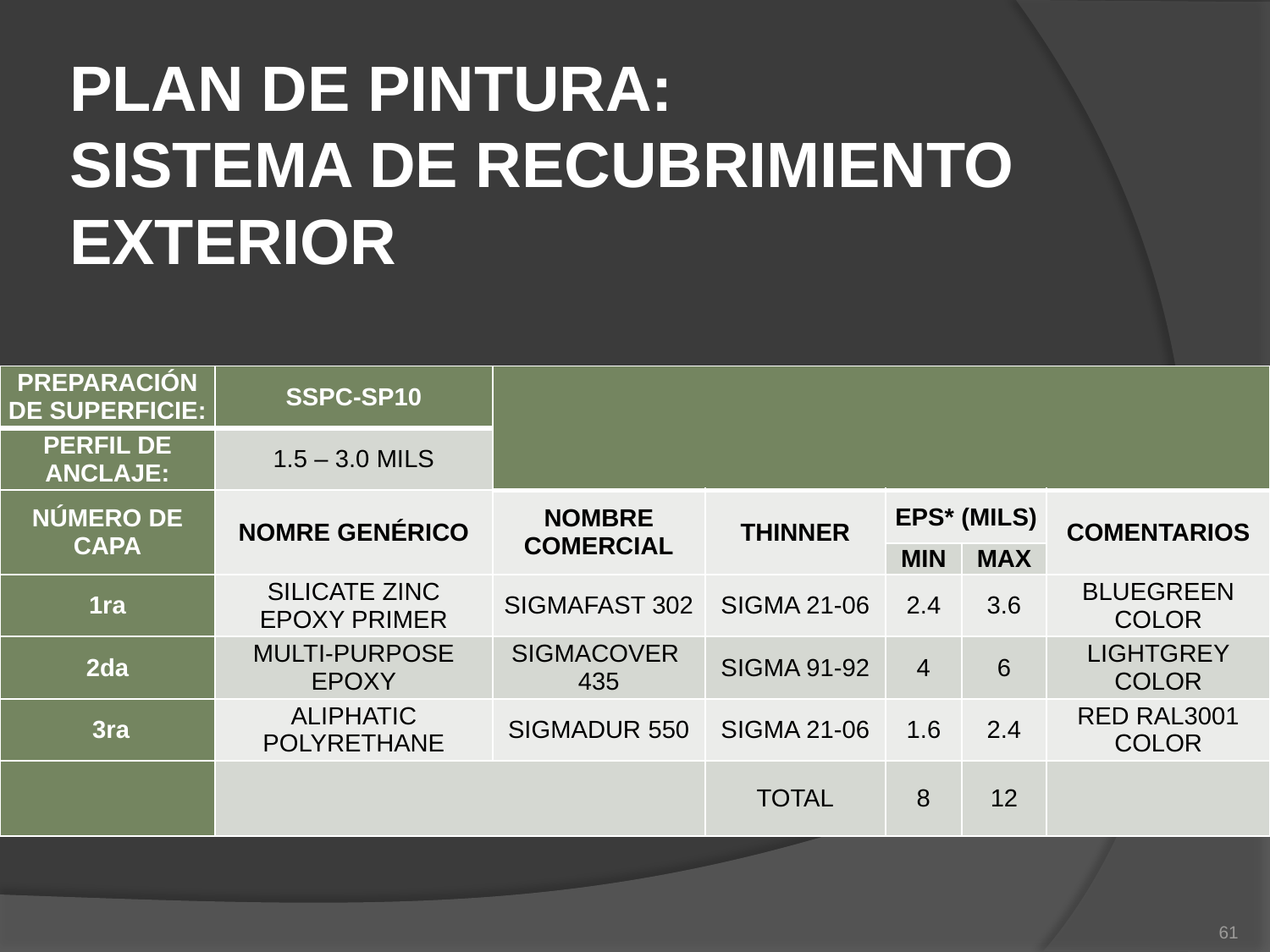

# PLAN DE PINTURA: SISTEMA DE RECUBRIMIENTO EXTERIOR
| PREPARACIÓN DE SUPERFICIE: | SSPC-SP10 |  |  |  |  |  |
| --- | --- | --- | --- | --- | --- | --- |
| PERFIL DE ANCLAJE: | 1.5 – 3.0 MILS |  |  |  |  |  |
| NÚMERO DE CAPA | NOMRE GENÉRICO | NOMBRE COMERCIAL | THINNER | EPS\* (MILS) |  | COMENTARIOS |
|  |  |  |  | MIN | MAX |  |
| 1ra | SILICATE ZINC EPOXY PRIMER | SIGMAFAST 302 | SIGMA 21-06 | 2.4 | 3.6 | BLUEGREEN COLOR |
| 2da | MULTI-PURPOSE EPOXY | SIGMACOVER 435 | SIGMA 91-92 | 4 | 6 | LIGHTGREY COLOR |
| 3ra | ALIPHATIC POLYRETHANE | SIGMADUR 550 | SIGMA 21-06 | 1.6 | 2.4 | RED RAL3001 COLOR |
|  |  |  | TOTAL | 8 | 12 |  |
61